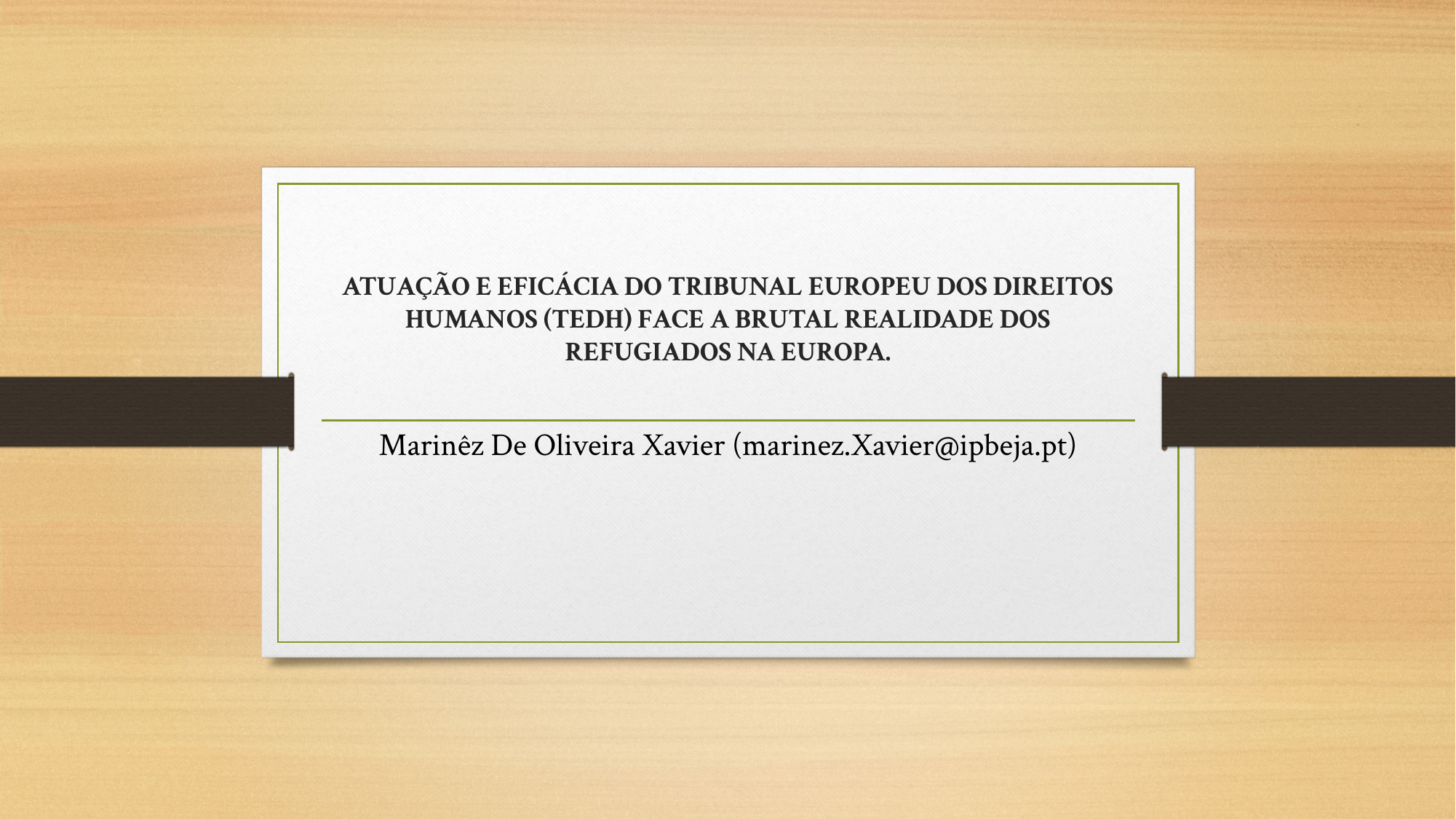

# ATUAÇÃO E EFICÁCIA DO TRIBUNAL EUROPEU DOS DIREITOS HUMANOS (TEDH) FACE A BRUTAL REALIDADE DOS REFUGIADOS NA EUROPA.
Marinêz De Oliveira Xavier (marinez.Xavier@ipbeja.pt)